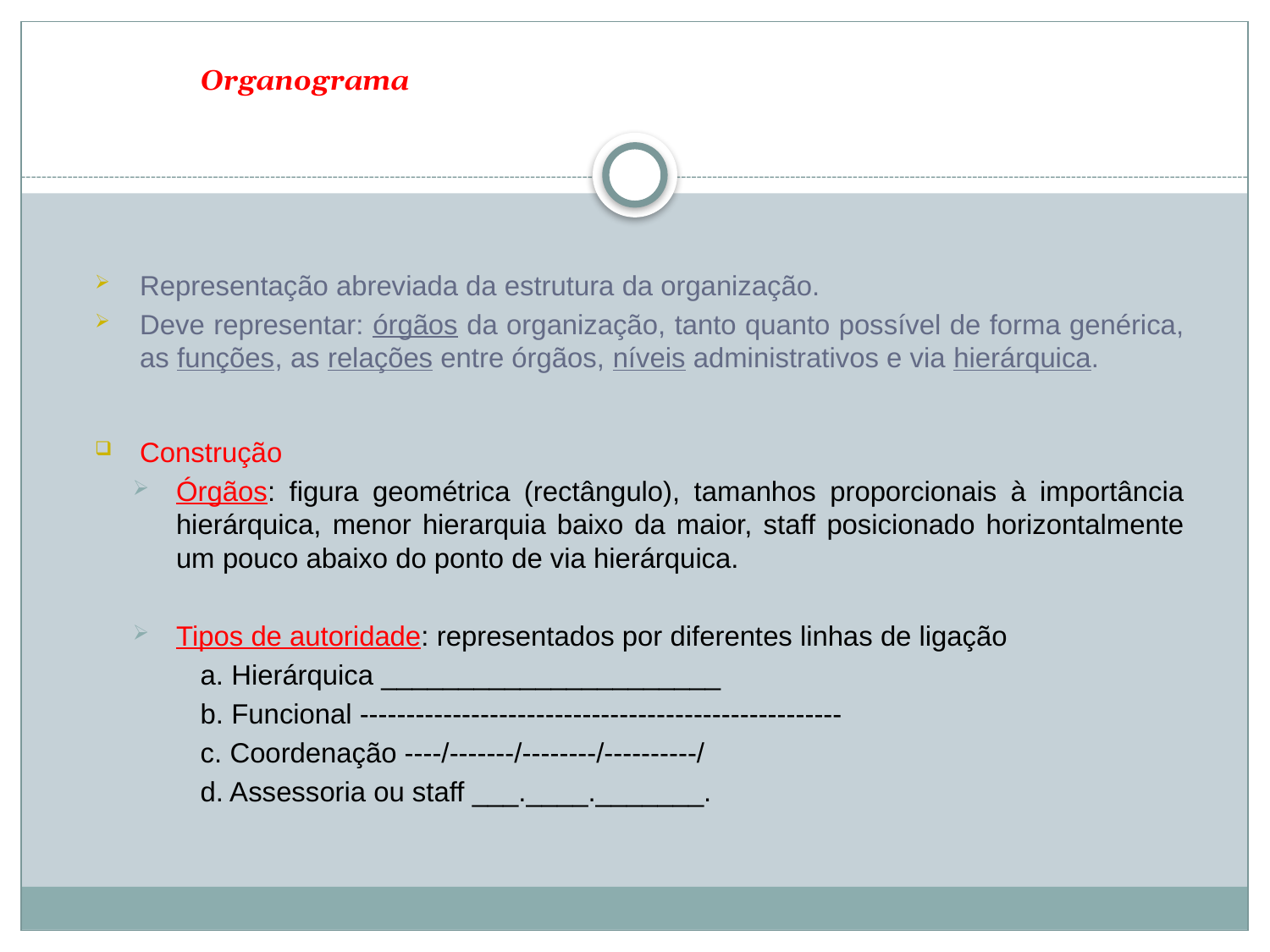

Organograma

Representação abreviada da estrutura da organização.
Deve representar: órgãos da organização, tanto quanto possível de forma genérica, as funções, as relações entre órgãos, níveis administrativos e via hierárquica.

Construção
Órgãos: figura geométrica (rectângulo), tamanhos proporcionais à importância hierárquica, menor hierarquia baixo da maior, staff posicionado horizontalmente um pouco abaixo do ponto de via hierárquica.

Tipos de autoridade: representados por diferentes linhas de ligação
a. Hierárquica ______________________
b. Funcional ----------------------------------------------------
c. Coordenação ----/-------/--------/----------/
d. Assessoria ou staff ___.____._______.